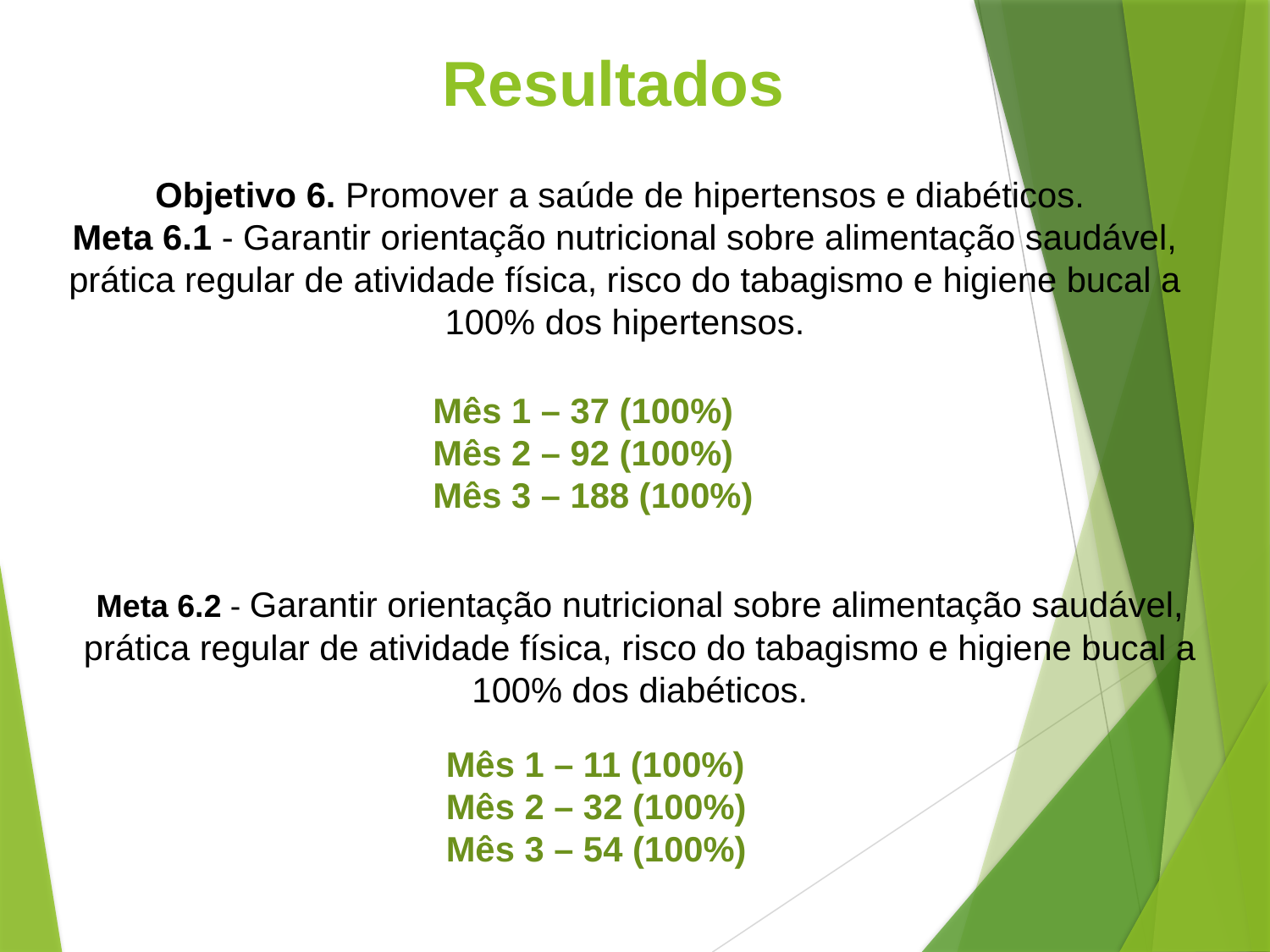

Resultados
# Objetivo 6. Promover a saúde de hipertensos e diabéticos.  Meta 6.1 - Garantir orientação nutricional sobre alimentação saudável, prática regular de atividade física, risco do tabagismo e higiene bucal a 100% dos hipertensos.
Mês 1 – 37 (100%)
Mês 2 – 92 (100%)
Mês 3 – 188 (100%)

Meta 6.2 - Garantir orientação nutricional sobre alimentação saudável, prática regular de atividade física, risco do tabagismo e higiene bucal a 100% dos diabéticos.

Mês 1 – 11 (100%)
Mês 2 – 32 (100%)
Mês 3 – 54 (100%)